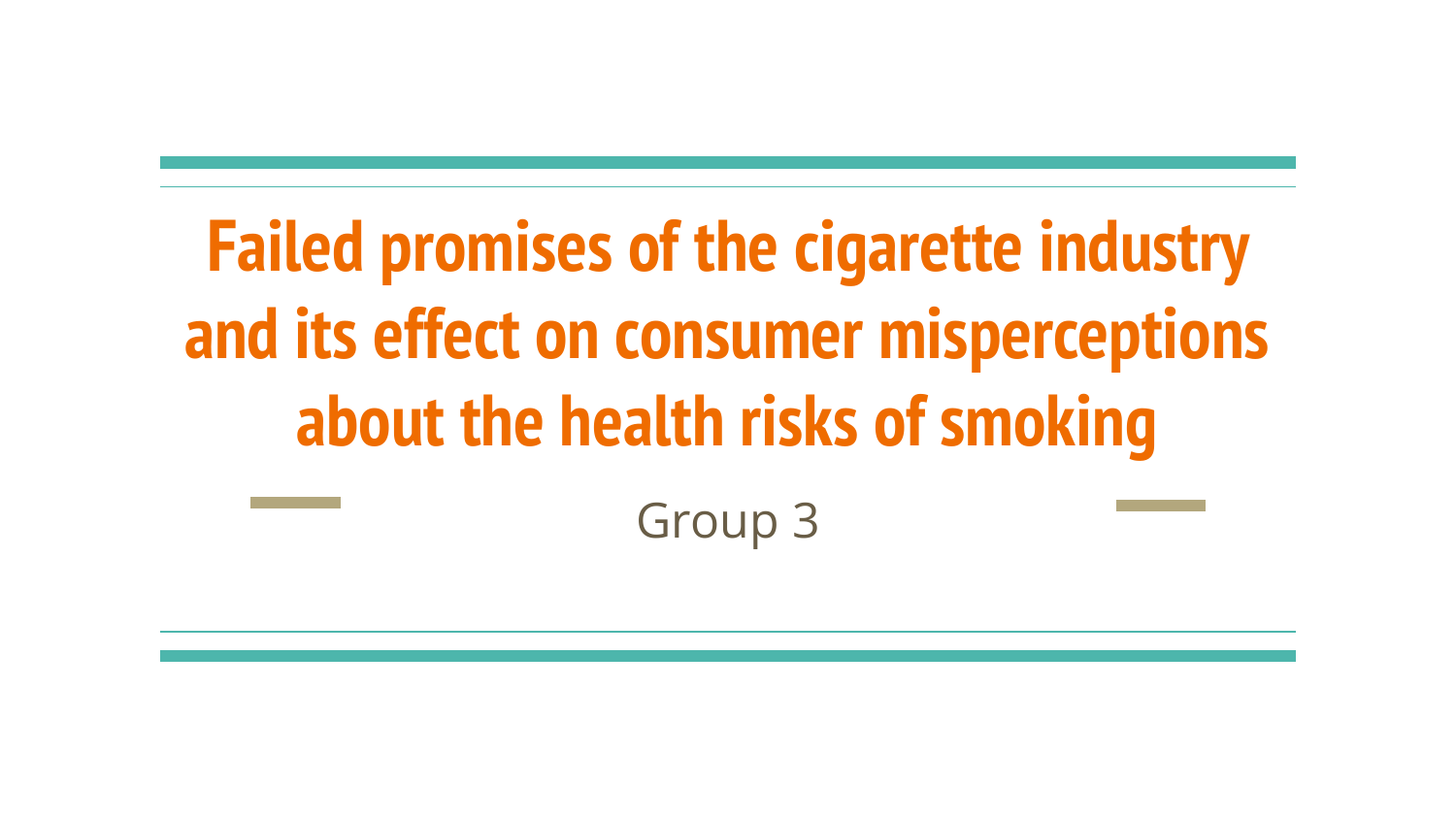

# Failed promises of the cigarette industry and its effect on consumer misperceptions about the health risks of smoking
Group 3